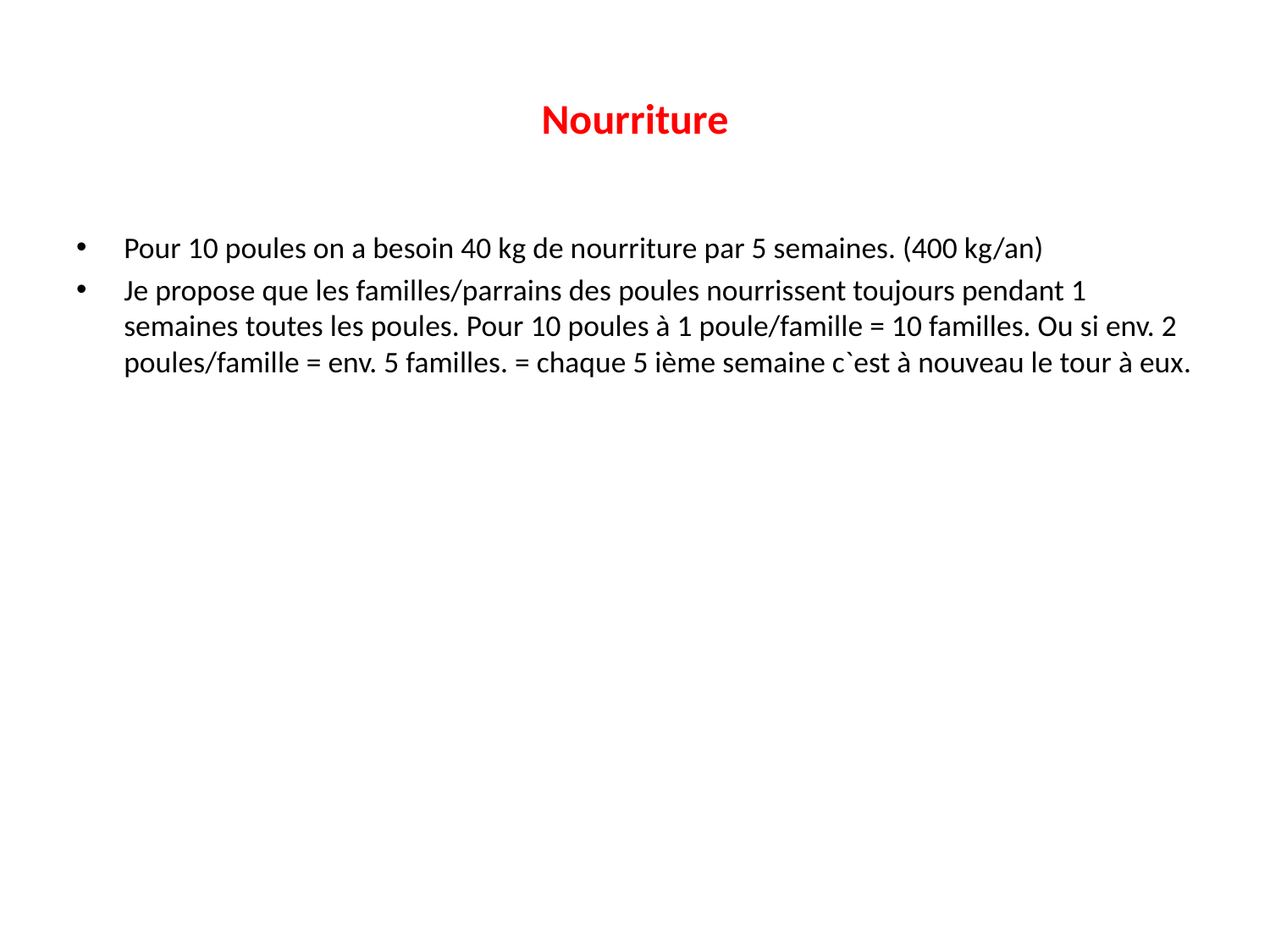

# Nourriture
Pour 10 poules on a besoin 40 kg de nourriture par 5 semaines. (400 kg/an)
Je propose que les familles/parrains des poules nourrissent toujours pendant 1 semaines toutes les poules. Pour 10 poules à 1 poule/famille = 10 familles. Ou si env. 2 poules/famille = env. 5 familles. = chaque 5 ième semaine c`est à nouveau le tour à eux.